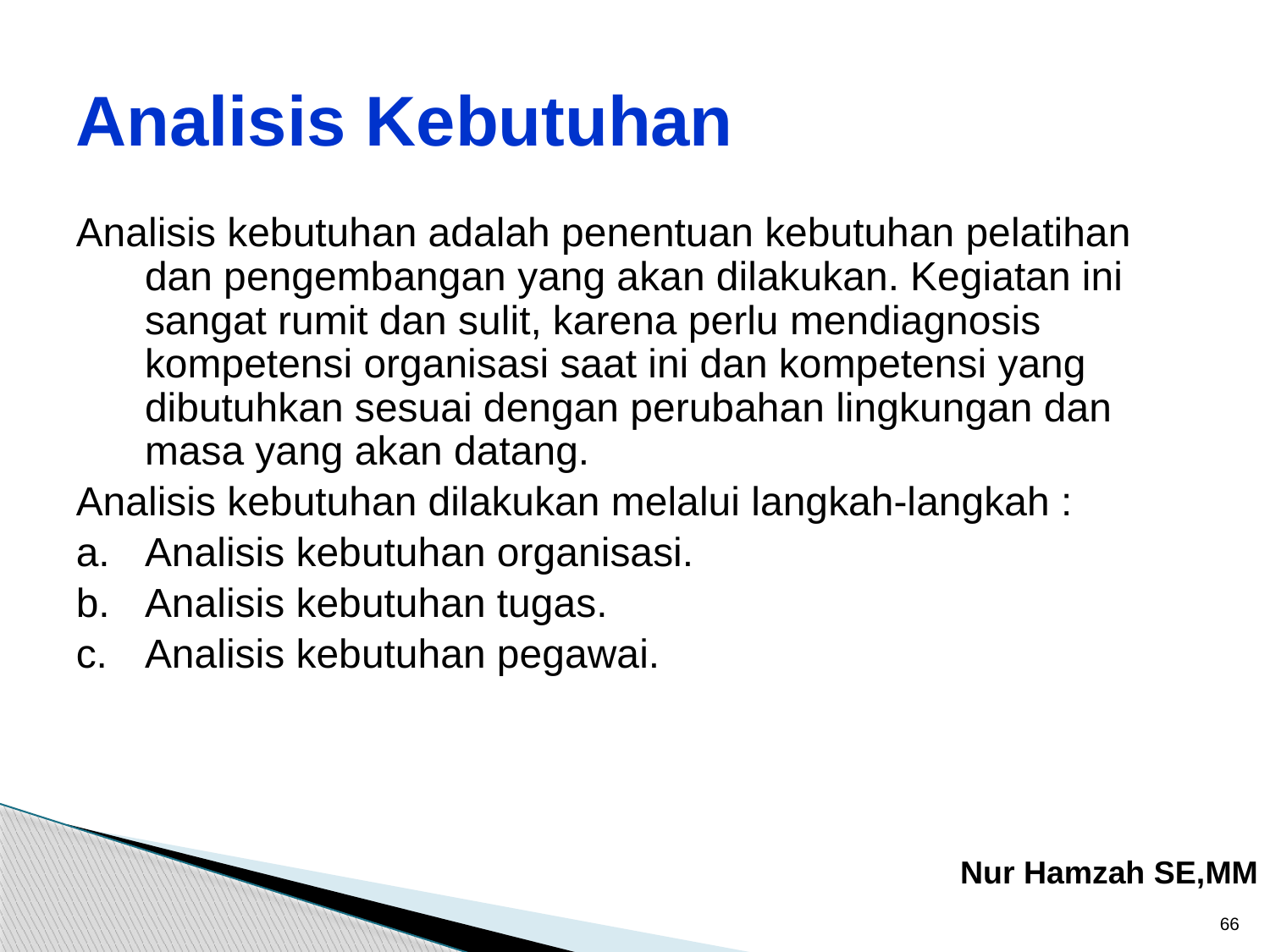

# Analisis Kebutuhan
Analisis kebutuhan adalah penentuan kebutuhan pelatihan dan pengembangan yang akan dilakukan. Kegiatan ini sangat rumit dan sulit, karena perlu mendiagnosis kompetensi organisasi saat ini dan kompetensi yang dibutuhkan sesuai dengan perubahan lingkungan dan masa yang akan datang.
Analisis kebutuhan dilakukan melalui langkah-langkah :
a.	Analisis kebutuhan organisasi.
b.	Analisis kebutuhan tugas.
c.	Analisis kebutuhan pegawai.
Nur Hamzah SE,MM
66